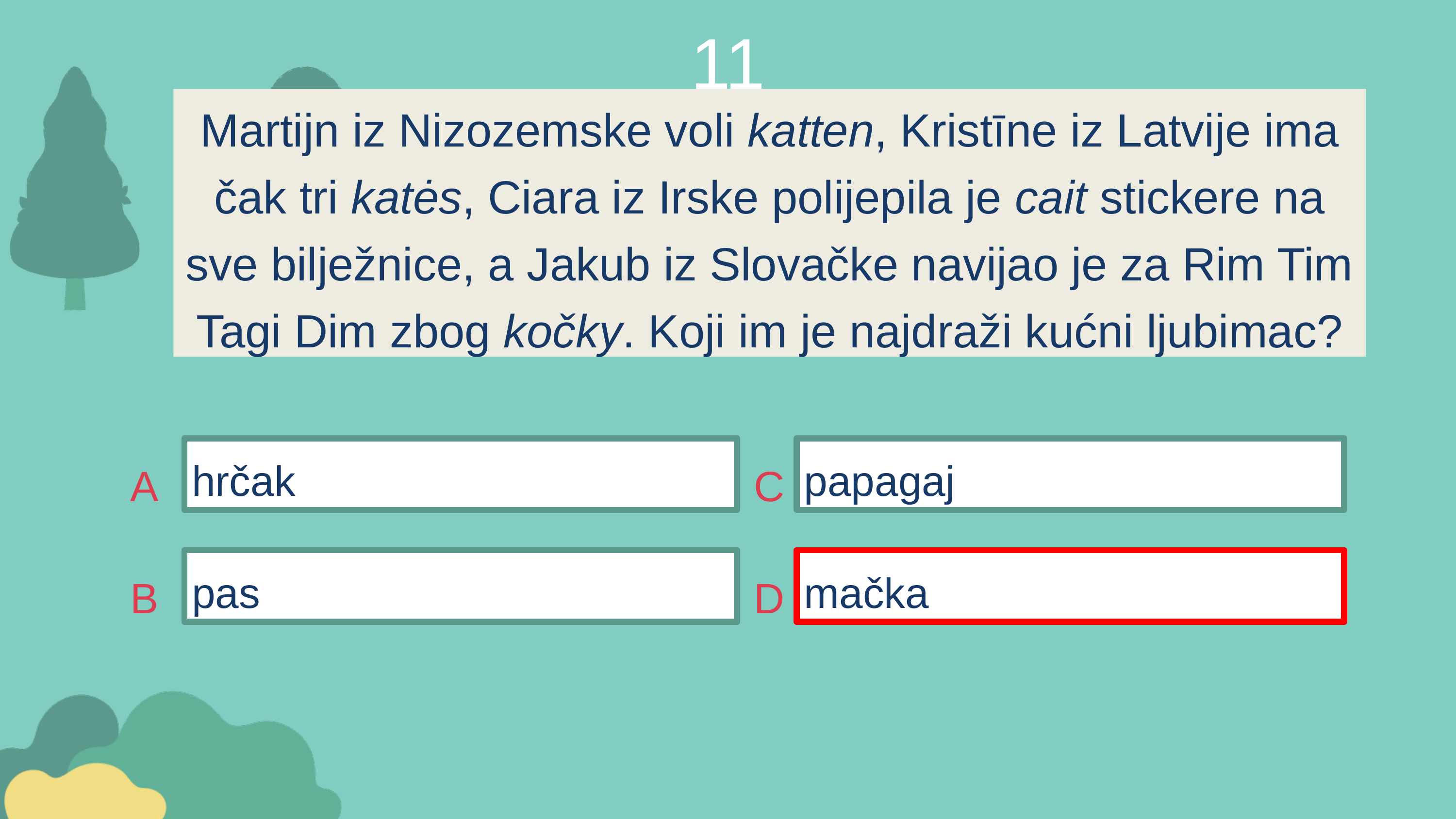

11

Martijn iz Nizozemske voli katten, Kristīne iz Latvije ima čak tri katės, Ciara iz Irske polijepila je cait stickere na sve bilježnice, a Jakub iz Slovačke navijao je za Rim Tim Tagi Dim zbog kočky. Koji im je najdraži kućni ljubimac?
hrčak
papagaj
A
C
pas
mačka
B
D